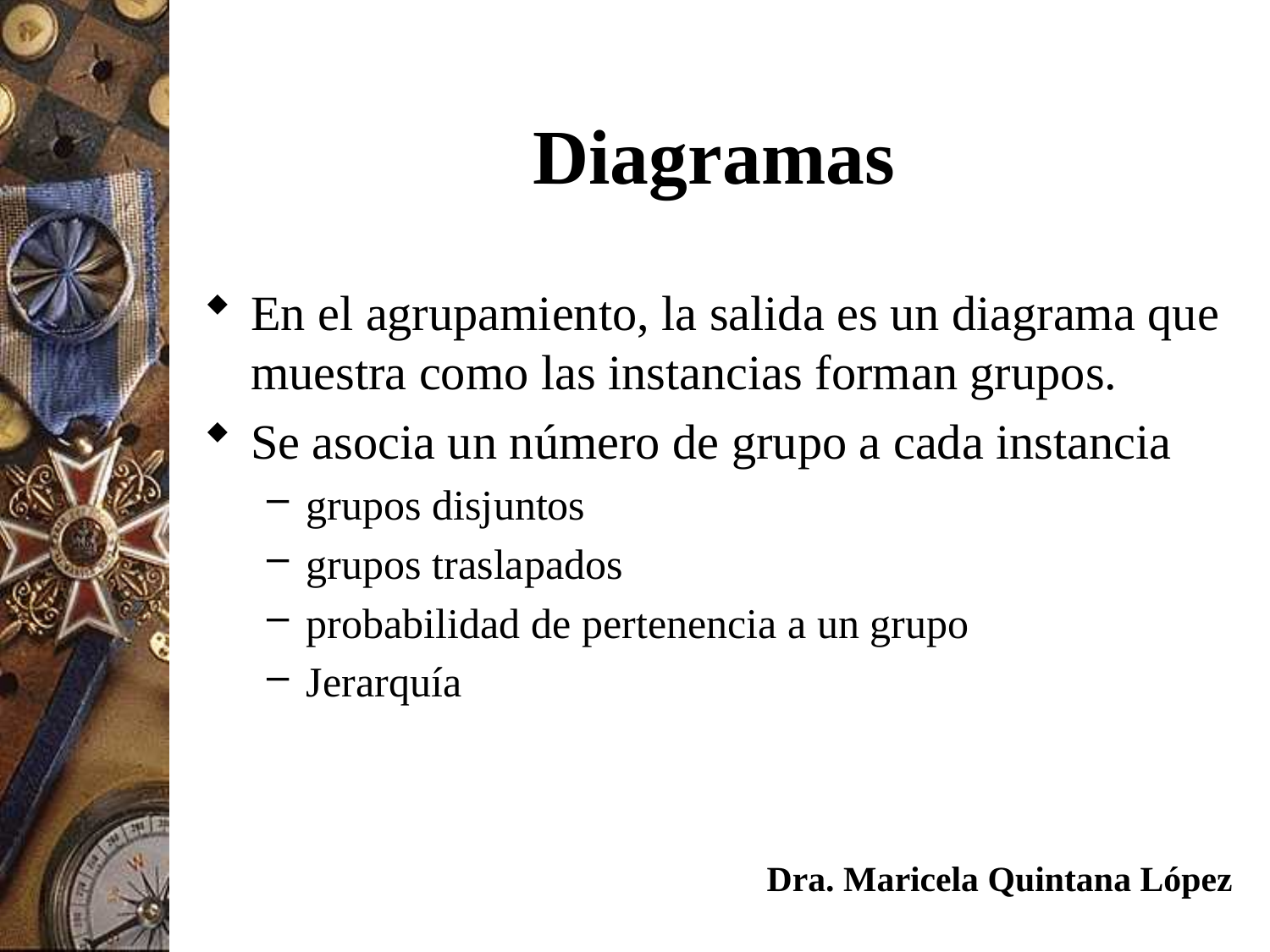

# Diagramas
En el agrupamiento, la salida es un diagrama que muestra como las instancias forman grupos.
Se asocia un número de grupo a cada instancia
grupos disjuntos
grupos traslapados
probabilidad de pertenencia a un grupo
Jerarquía
Dra. Maricela Quintana López